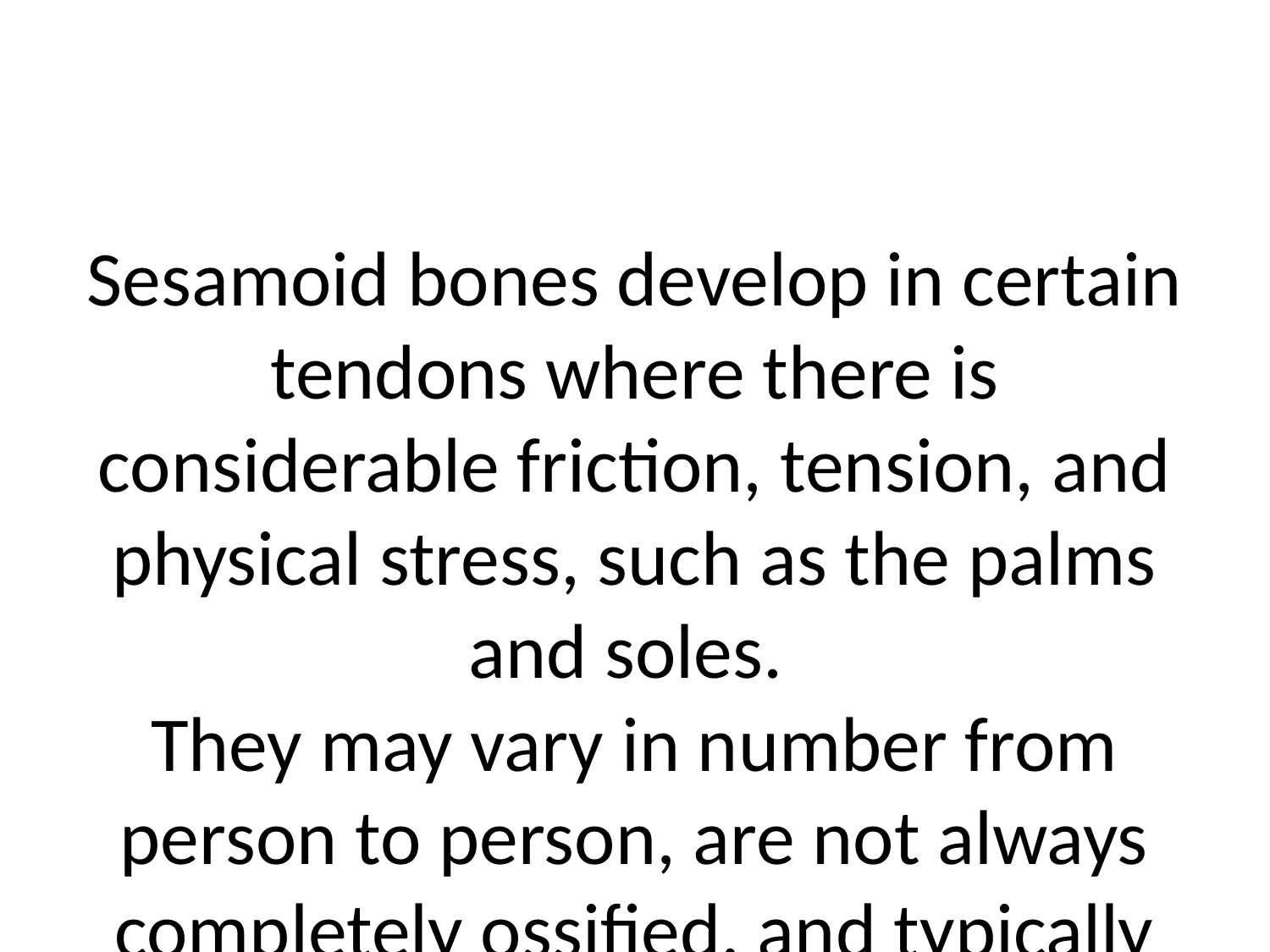

Sesamoid bones develop in certain tendons where there is considerable friction, tension, and physical stress, such as the palms and soles.
They may vary in number from person to person, are not always completely ossified, and typically measure only a few millimeters in diameter.